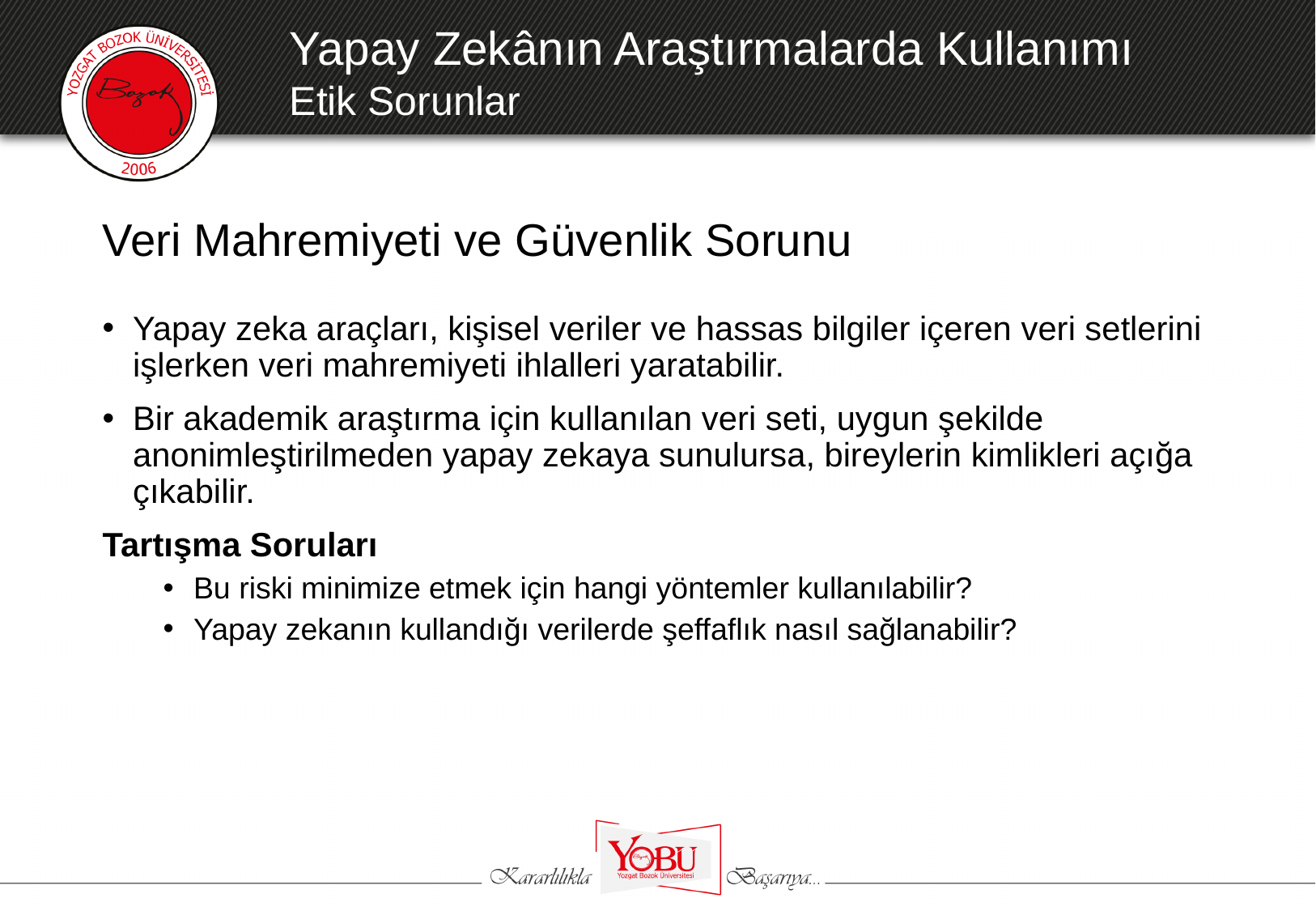

Yapay Zekânın Araştırmalarda Kullanımı
Etik Sorunlar
# Veri Mahremiyeti ve Güvenlik Sorunu
Yapay zeka araçları, kişisel veriler ve hassas bilgiler içeren veri setlerini işlerken veri mahremiyeti ihlalleri yaratabilir.
Bir akademik araştırma için kullanılan veri seti, uygun şekilde anonimleştirilmeden yapay zekaya sunulursa, bireylerin kimlikleri açığa çıkabilir.
Tartışma Soruları
Bu riski minimize etmek için hangi yöntemler kullanılabilir?
Yapay zekanın kullandığı verilerde şeffaflık nasıl sağlanabilir?